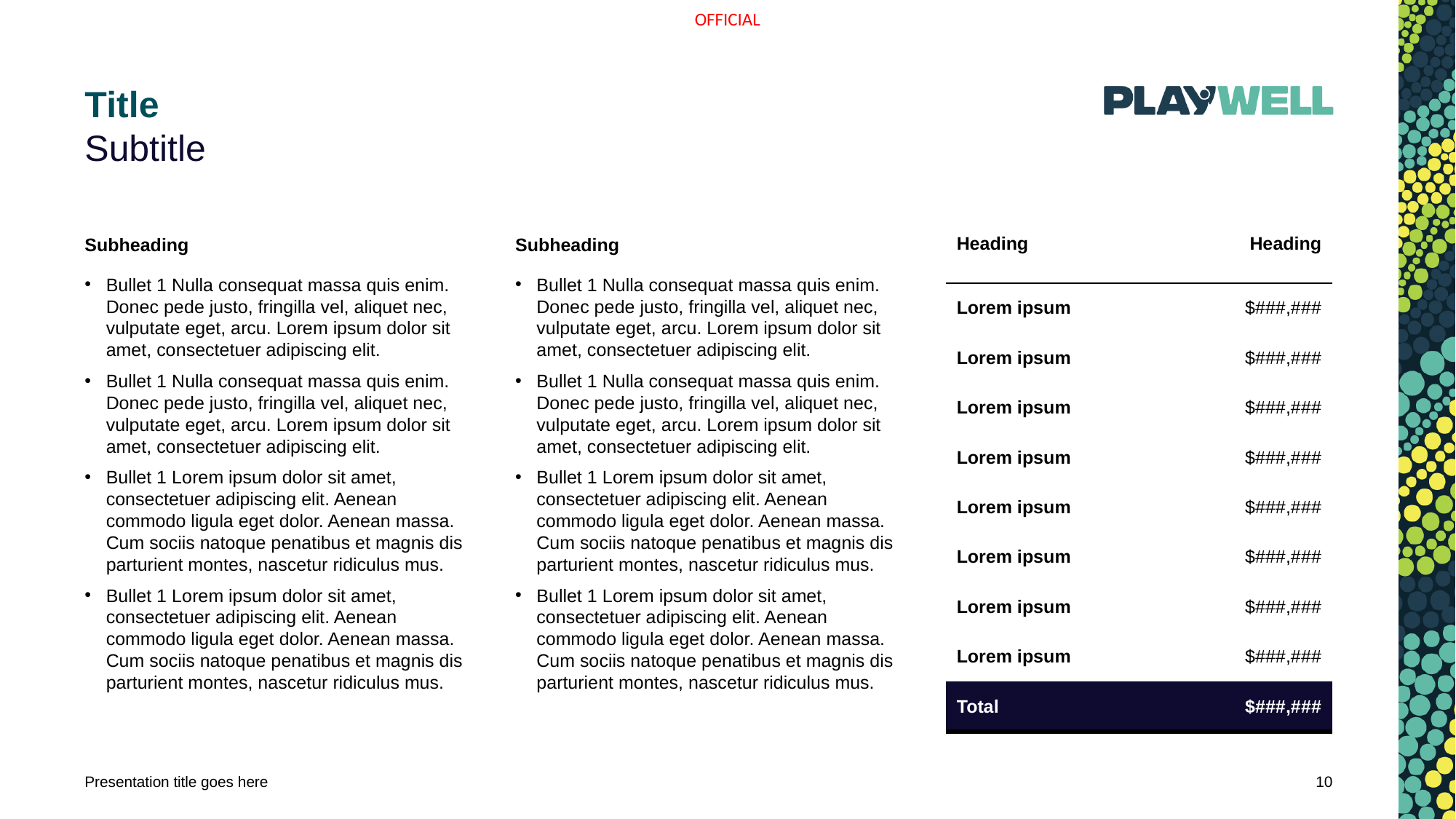

# Title
Subtitle
Subheading
Bullet 1 Nulla consequat massa quis enim. Donec pede justo, fringilla vel, aliquet nec, vulputate eget, arcu. Lorem ipsum dolor sit amet, consectetuer adipiscing elit.
Bullet 1 Nulla consequat massa quis enim. Donec pede justo, fringilla vel, aliquet nec, vulputate eget, arcu. Lorem ipsum dolor sit amet, consectetuer adipiscing elit.
Bullet 1 Lorem ipsum dolor sit amet, consectetuer adipiscing elit. Aenean commodo ligula eget dolor. Aenean massa. Cum sociis natoque penatibus et magnis dis parturient montes, nascetur ridiculus mus.
Bullet 1 Lorem ipsum dolor sit amet, consectetuer adipiscing elit. Aenean commodo ligula eget dolor. Aenean massa. Cum sociis natoque penatibus et magnis dis parturient montes, nascetur ridiculus mus.
Subheading
Bullet 1 Nulla consequat massa quis enim. Donec pede justo, fringilla vel, aliquet nec, vulputate eget, arcu. Lorem ipsum dolor sit amet, consectetuer adipiscing elit.
Bullet 1 Nulla consequat massa quis enim. Donec pede justo, fringilla vel, aliquet nec, vulputate eget, arcu. Lorem ipsum dolor sit amet, consectetuer adipiscing elit.
Bullet 1 Lorem ipsum dolor sit amet, consectetuer adipiscing elit. Aenean commodo ligula eget dolor. Aenean massa. Cum sociis natoque penatibus et magnis dis parturient montes, nascetur ridiculus mus.
Bullet 1 Lorem ipsum dolor sit amet, consectetuer adipiscing elit. Aenean commodo ligula eget dolor. Aenean massa. Cum sociis natoque penatibus et magnis dis parturient montes, nascetur ridiculus mus.
| Heading | Heading |
| --- | --- |
| Lorem ipsum | $###,### |
| Lorem ipsum | $###,### |
| Lorem ipsum | $###,### |
| Lorem ipsum | $###,### |
| Lorem ipsum | $###,### |
| Lorem ipsum | $###,### |
| Lorem ipsum | $###,### |
| Lorem ipsum | $###,### |
| Total | $###,### |
Presentation title goes here
10